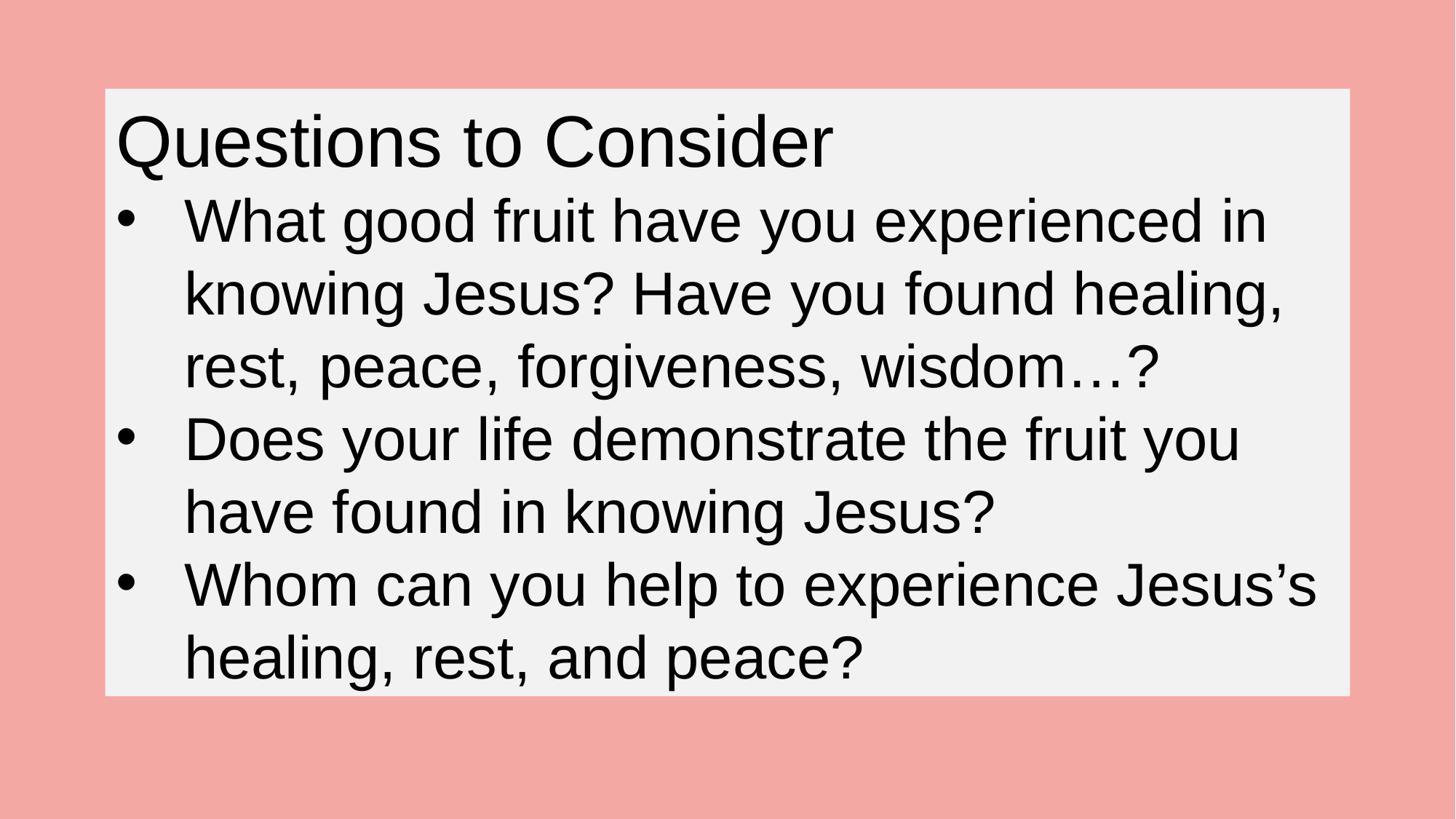

Questions to Consider
What good fruit have you experienced in knowing Jesus? Have you found healing, rest, peace, forgiveness, wisdom…?
Does your life demonstrate the fruit you have found in knowing Jesus?
Whom can you help to experience Jesus’s healing, rest, and peace?